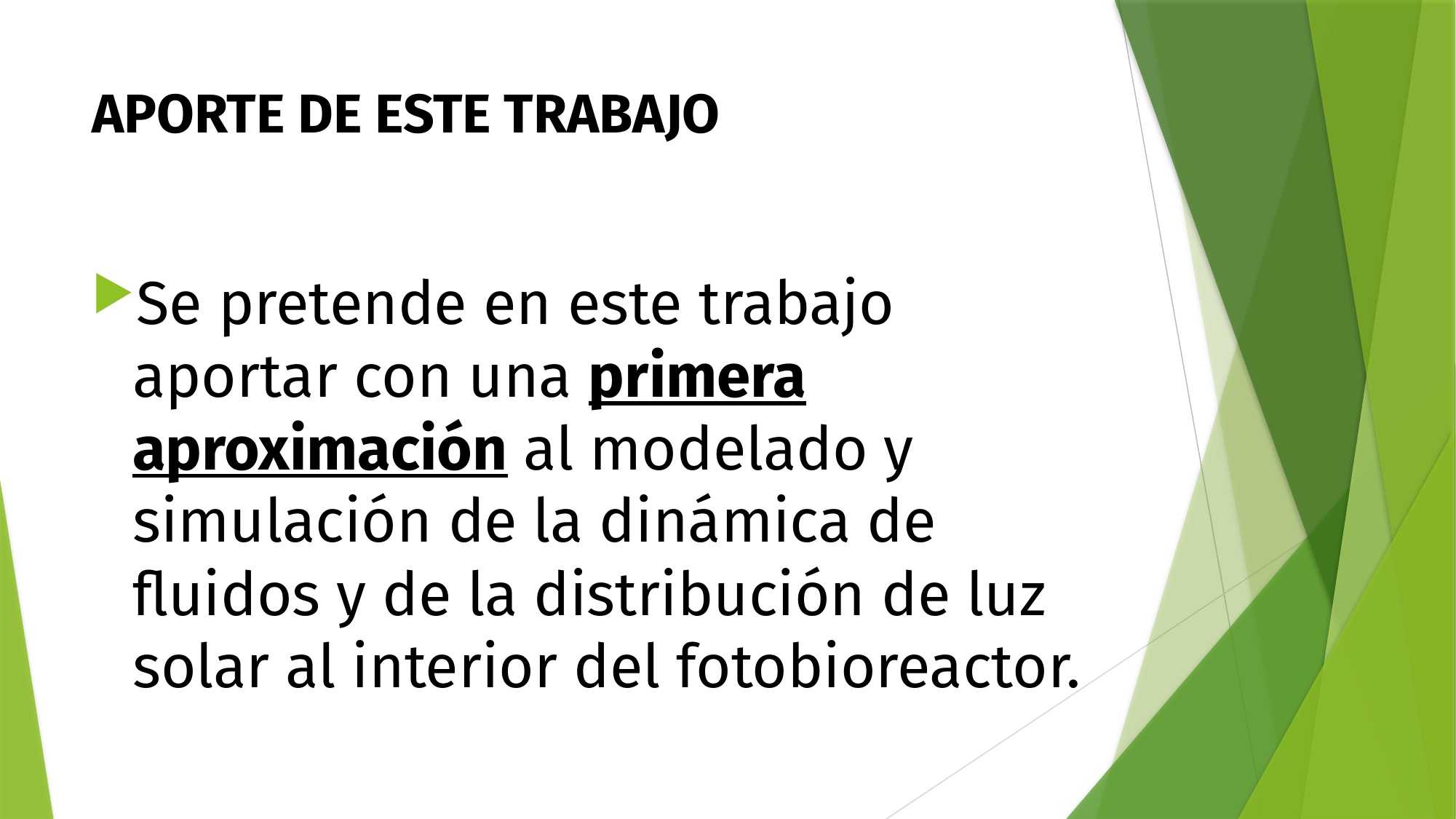

# APORTE DE ESTE TRABAJO
Se pretende en este trabajo aportar con una primera aproximación al modelado y simulación de la dinámica de fluidos y de la distribución de luz solar al interior del fotobioreactor.